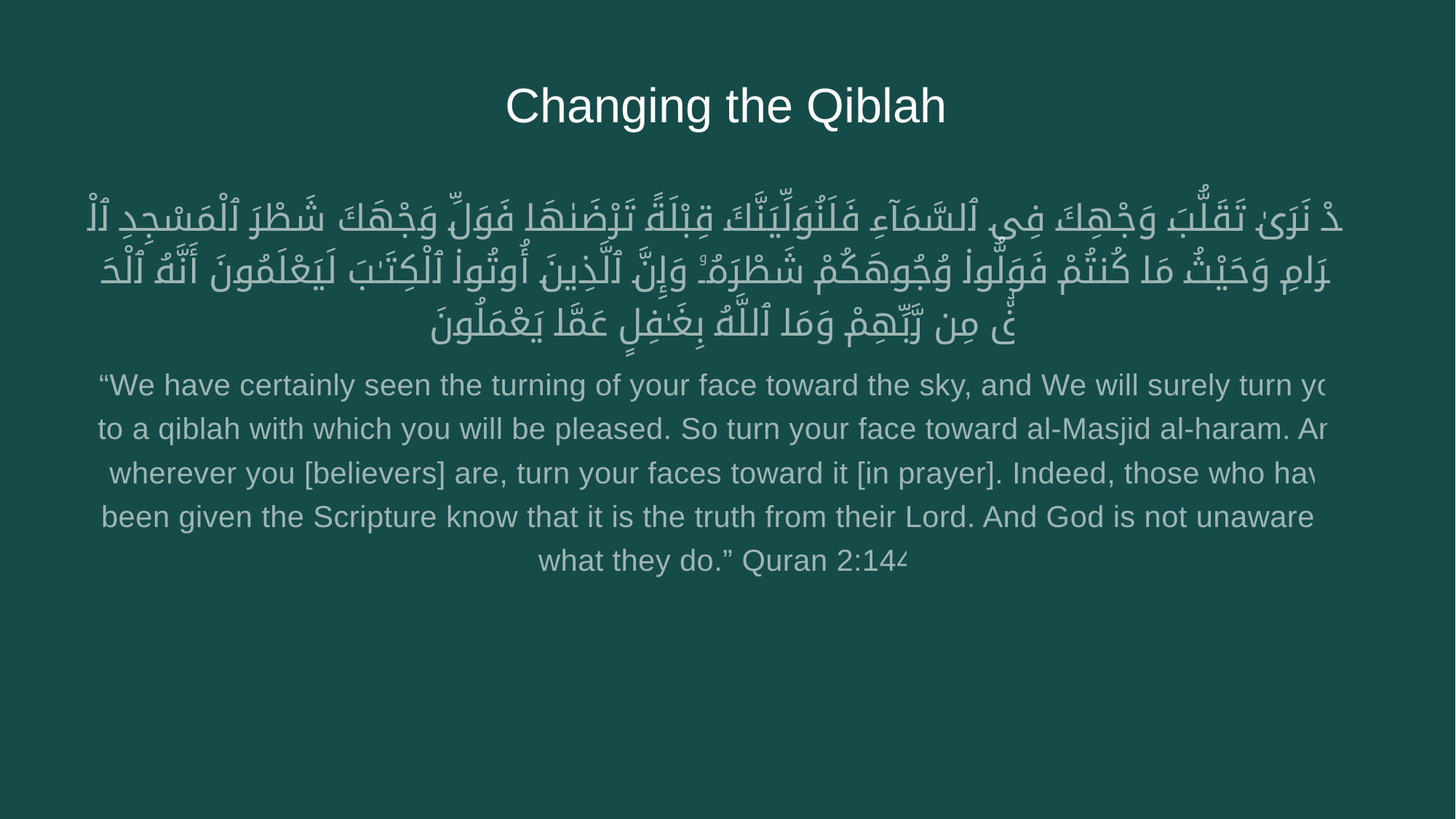

# Changing the Qiblah
قَدْ نَرَىٰ تَقَلُّبَ وَجْهِكَ فِى ٱلسَّمَآءِ فَلَنُوَلِّيَنَّكَ قِبْلَةً تَرْضَىٰهَا فَوَلِّ وَجْهَكَ شَطْرَ ٱلْمَسْجِدِ ٱلْحَرَامِ وَحَيْثُ مَا كُنتُمْ فَوَلُّوا۟ وُجُوهَكُمْ شَطْرَهُۥ وَإِنَّ ٱلَّذِينَ أُوتُوا۟ ٱلْكِتَـٰبَ لَيَعْلَمُونَ أَنَّهُ ٱلْحَقُّ مِن رَّبِّهِمْ وَمَا ٱللَّهُ بِغَـٰفِلٍ عَمَّا يَعْمَلُونَ
“We have certainly seen the turning of your face toward the sky, and We will surely turn you to a qiblah with which you will be pleased. So turn your face toward al-Masjid al-haram. And wherever you [believers] are, turn your faces toward it [in prayer]. Indeed, those who have been given the Scripture know that it is the truth from their Lord. And God is not unaware of what they do.” Quran 2:144